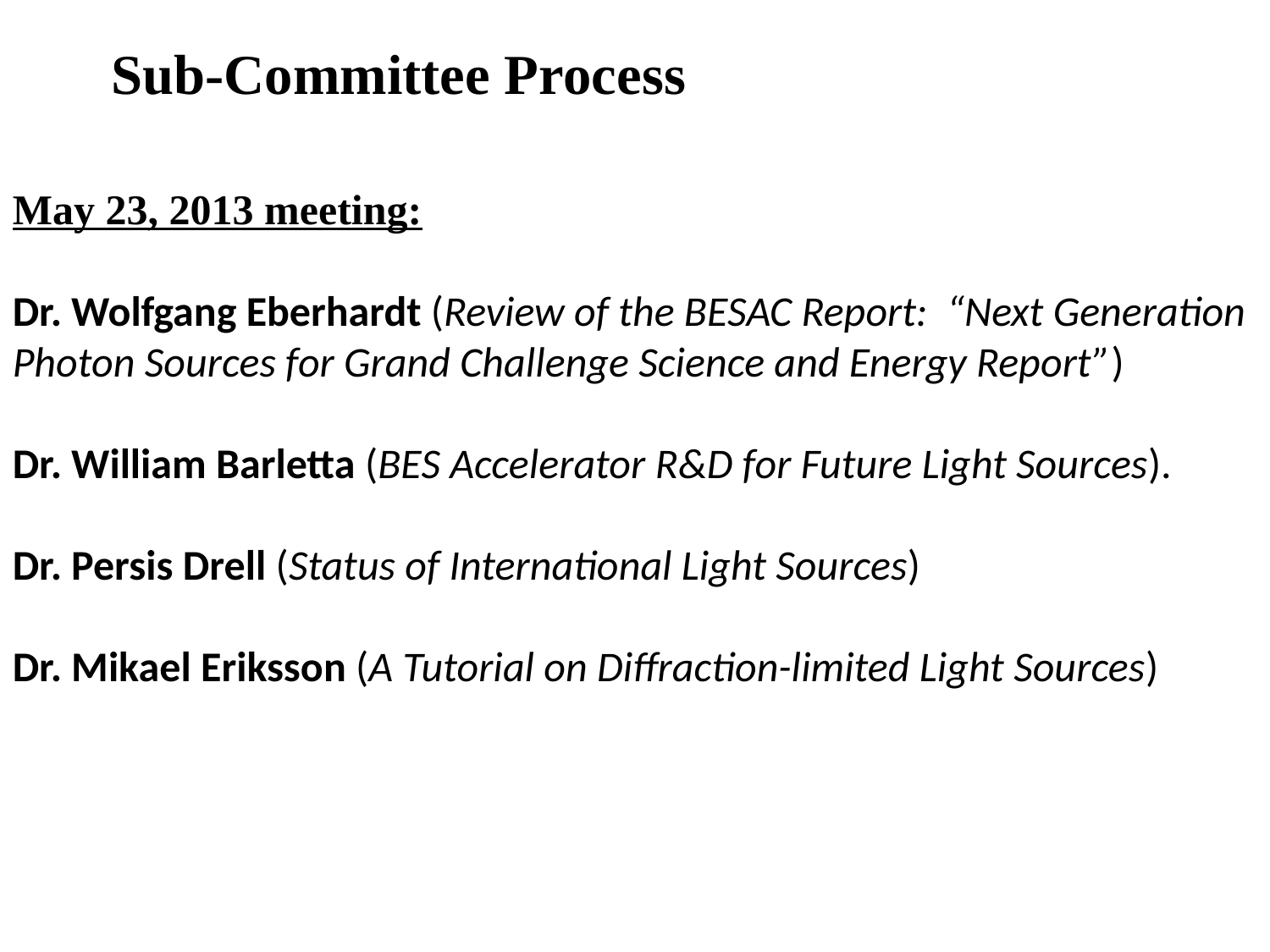

Sub-Committee Process
May 23, 2013 meeting:

Dr. Wolfgang Eberhardt (Review of the BESAC Report:  “Next Generation Photon Sources for Grand Challenge Science and Energy Report”)

Dr. William Barletta (BES Accelerator R&D for Future Light Sources).

Dr. Persis Drell (Status of International Light Sources)

Dr. Mikael Eriksson (A Tutorial on Diffraction-limited Light Sources)